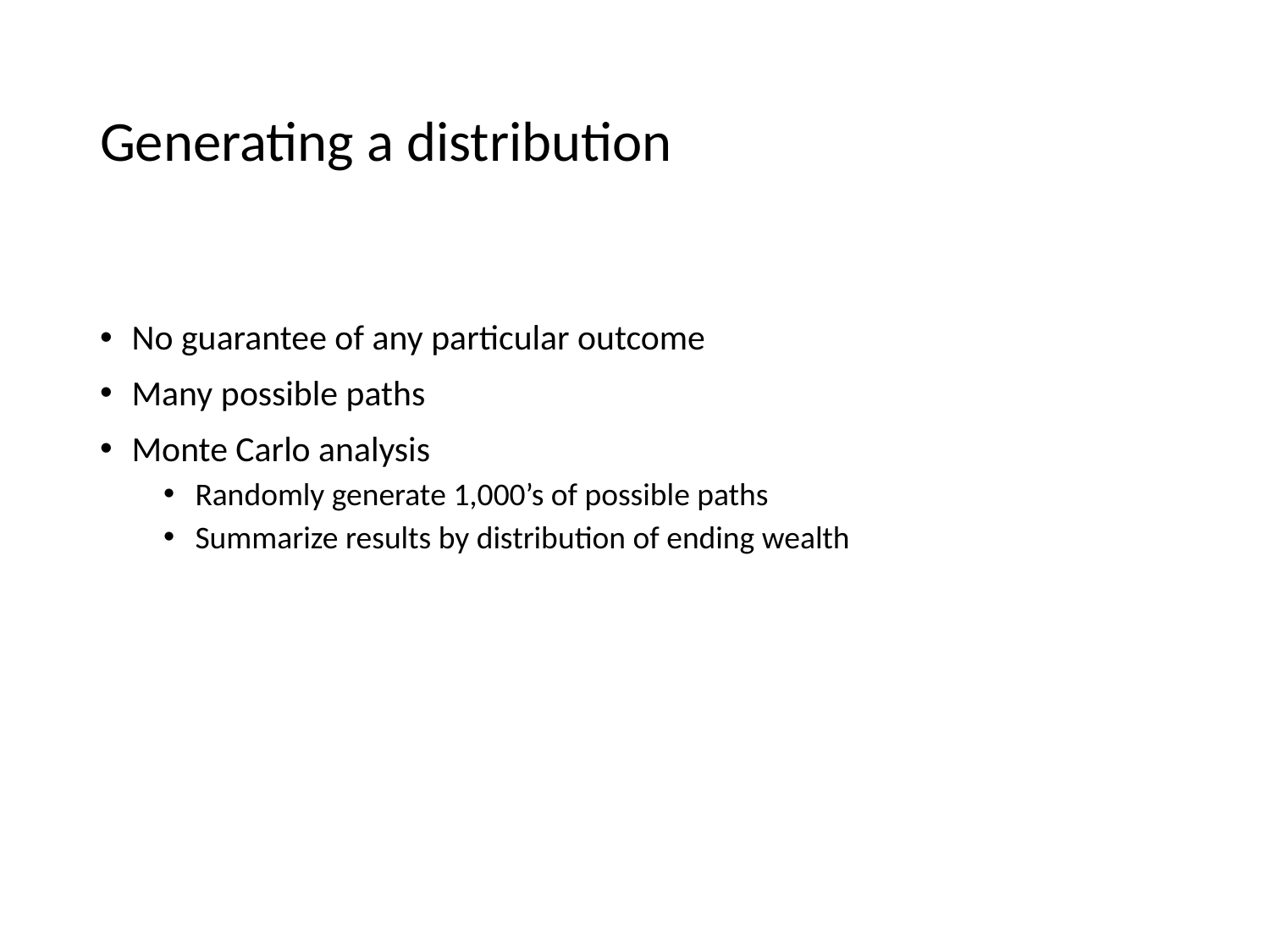

# Generating a distribution

No guarantee of any particular outcome
Many possible paths
Monte Carlo analysis
Randomly generate 1,000’s of possible paths
Summarize results by distribution of ending wealth